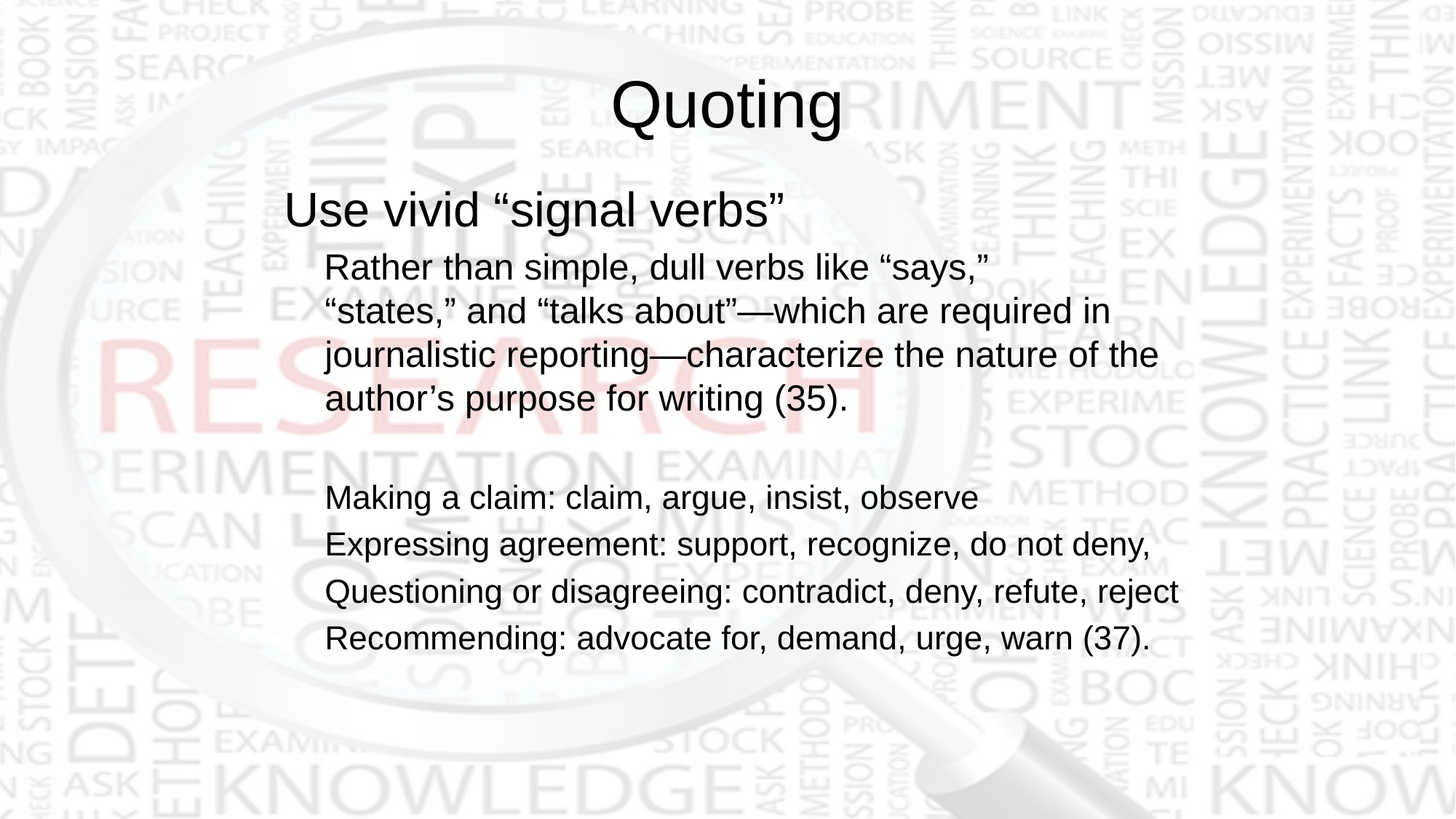

# Quoting
Use vivid “signal verbs”
Rather than simple, dull verbs like “says,”
“states,” and “talks about”—which are required in journalistic reporting—characterize the nature of the author’s purpose for writing (35).

	Making a claim: claim, argue, insist, observe
	Expressing agreement: support, recognize, do not deny,
	Questioning or disagreeing: contradict, deny, refute, reject
	Recommending: advocate for, demand, urge, warn (37).